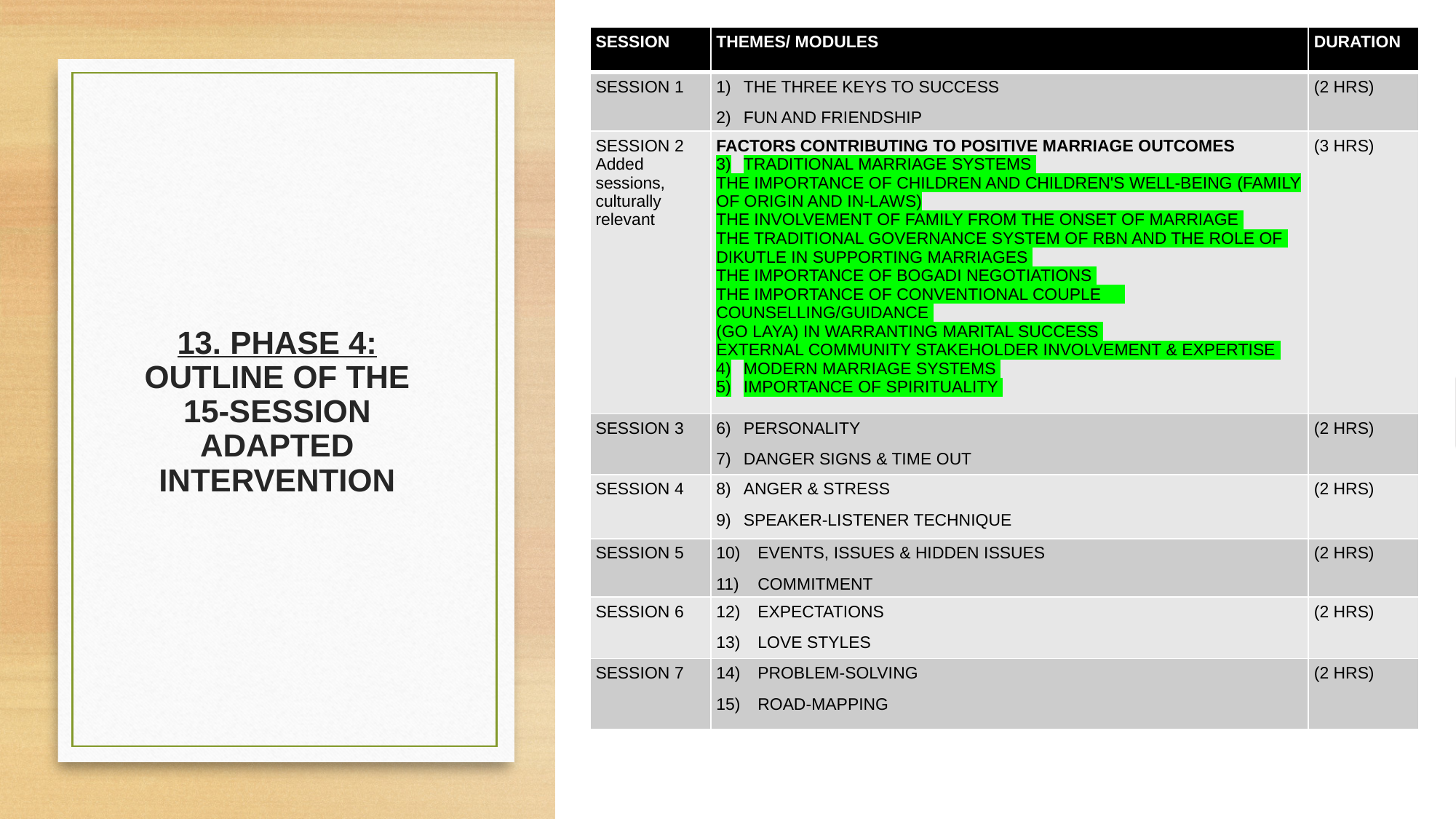

| SESSION | THEMES/ MODULES | DURATION |
| --- | --- | --- |
| SESSION 1 | THE THREE KEYS TO SUCCESS FUN AND FRIENDSHIP | (2 HRS) |
| SESSION 2 Added sessions, culturally relevant | FACTORS CONTRIBUTING TO POSITIVE MARRIAGE OUTCOMES TRADITIONAL MARRIAGE SYSTEMS THE IMPORTANCE OF CHILDREN AND CHILDREN'S WELL-BEING (FAMILY OF ORIGIN AND IN-LAWS) THE INVOLVEMENT OF FAMILY FROM THE ONSET OF MARRIAGE THE TRADITIONAL GOVERNANCE SYSTEM OF RBN AND THE ROLE OF DIKUTLE IN SUPPORTING MARRIAGES THE IMPORTANCE OF BOGADI NEGOTIATIONS THE IMPORTANCE OF CONVENTIONAL COUPLE COUNSELLING/GUIDANCE (GO LAYA) IN WARRANTING MARITAL SUCCESS EXTERNAL COMMUNITY STAKEHOLDER INVOLVEMENT & EXPERTISE MODERN MARRIAGE SYSTEMS IMPORTANCE OF SPIRITUALITY | (3 HRS) |
| SESSION 3 | PERSONALITY DANGER SIGNS & TIME OUT | (2 HRS) |
| SESSION 4 | ANGER & STRESS SPEAKER-LISTENER TECHNIQUE | (2 HRS) |
| SESSION 5 | EVENTS, ISSUES & HIDDEN ISSUES COMMITMENT | (2 HRS) |
| SESSION 6 | EXPECTATIONS LOVE STYLES | (2 HRS) |
| SESSION 7 | PROBLEM-SOLVING ROAD-MAPPING | (2 HRS) |

# 13. PHASE 4: OUTLINE OF THE 15-SESSION ADAPTED INTERVENTION